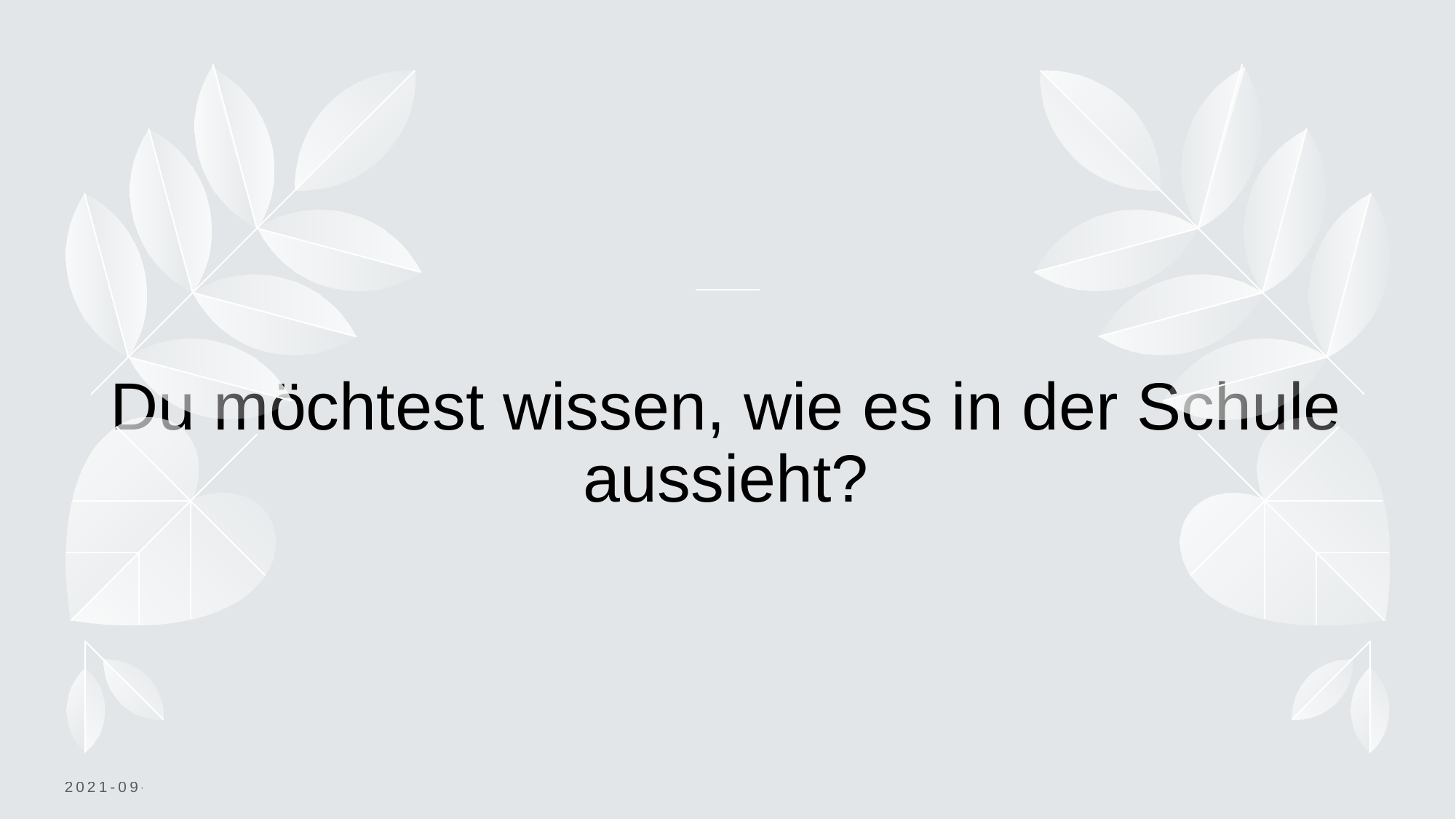

# Du möchtest wissen, wie es in der Schule aussieht?
2021-09-17
Schulwirklichkeit (Sommersemester 2021)
5